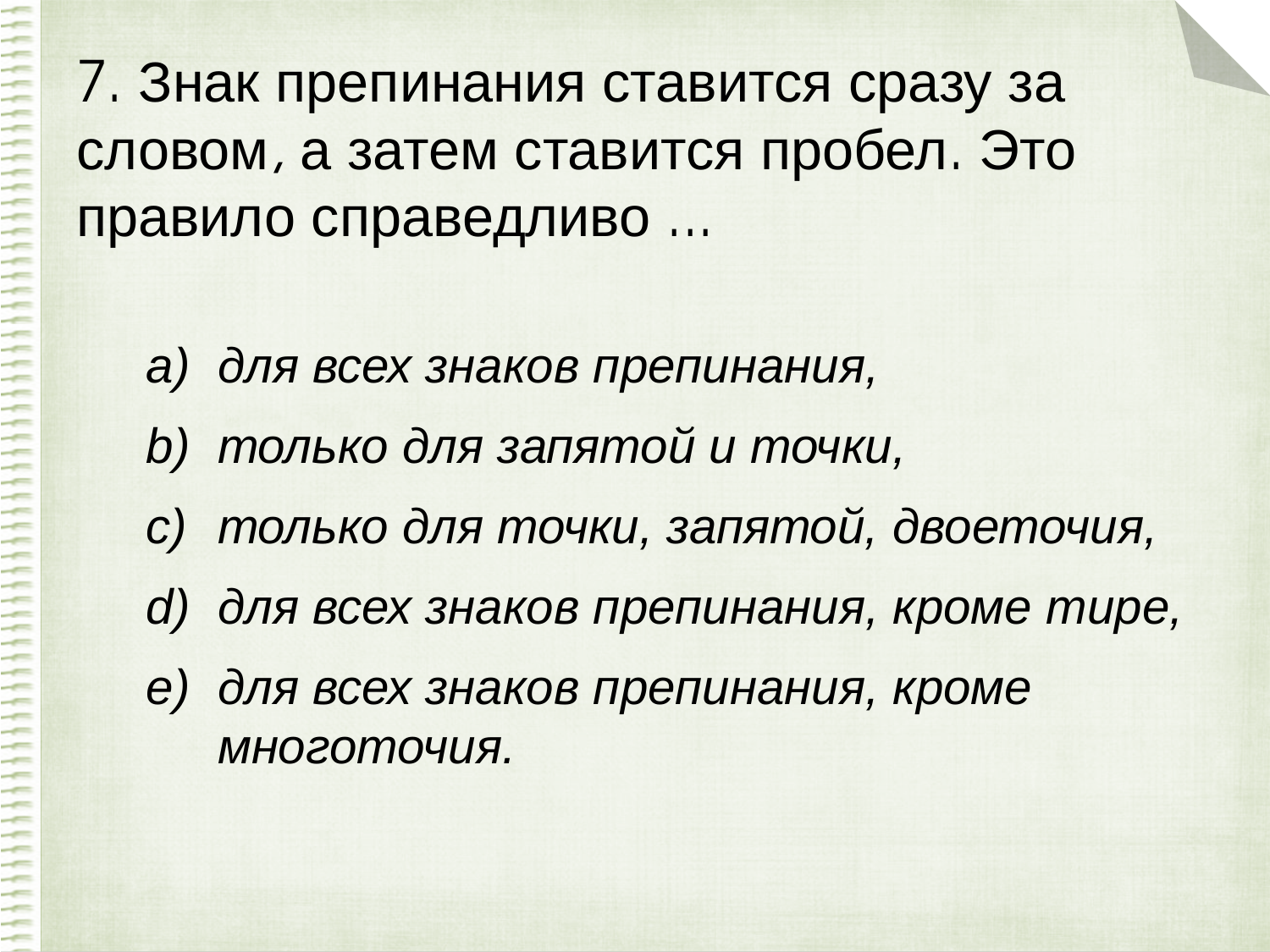

# 7. Знак препинания ставится сразу за словом, а затем ставится пробел. Это правило справедливо ...
для всех знаков препинания,
только для запятой и точки,
только для точки, запятой, двоеточия,
для всех знаков препинания, кроме тире,
для всех знаков препинания, кроме многоточия.